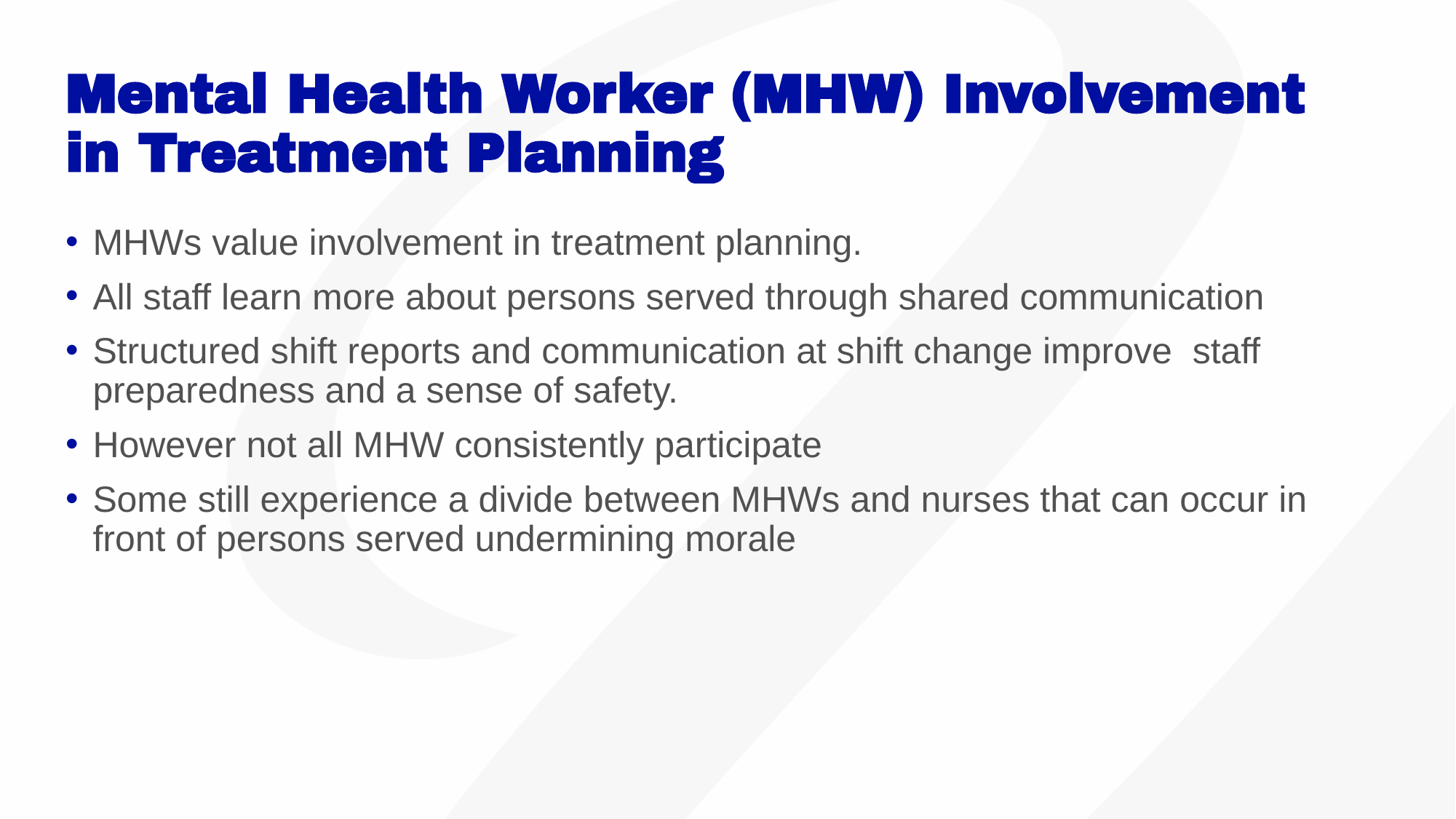

# Mental Health Worker (MHW) Involvement in Treatment Planning
MHWs value involvement in treatment planning.
All staff learn more about persons served through shared communication
Structured shift reports and communication at shift change improve  staff preparedness and a sense of safety.
However not all MHW consistently participate
Some still experience a divide between MHWs and nurses that can occur in front of persons served undermining morale